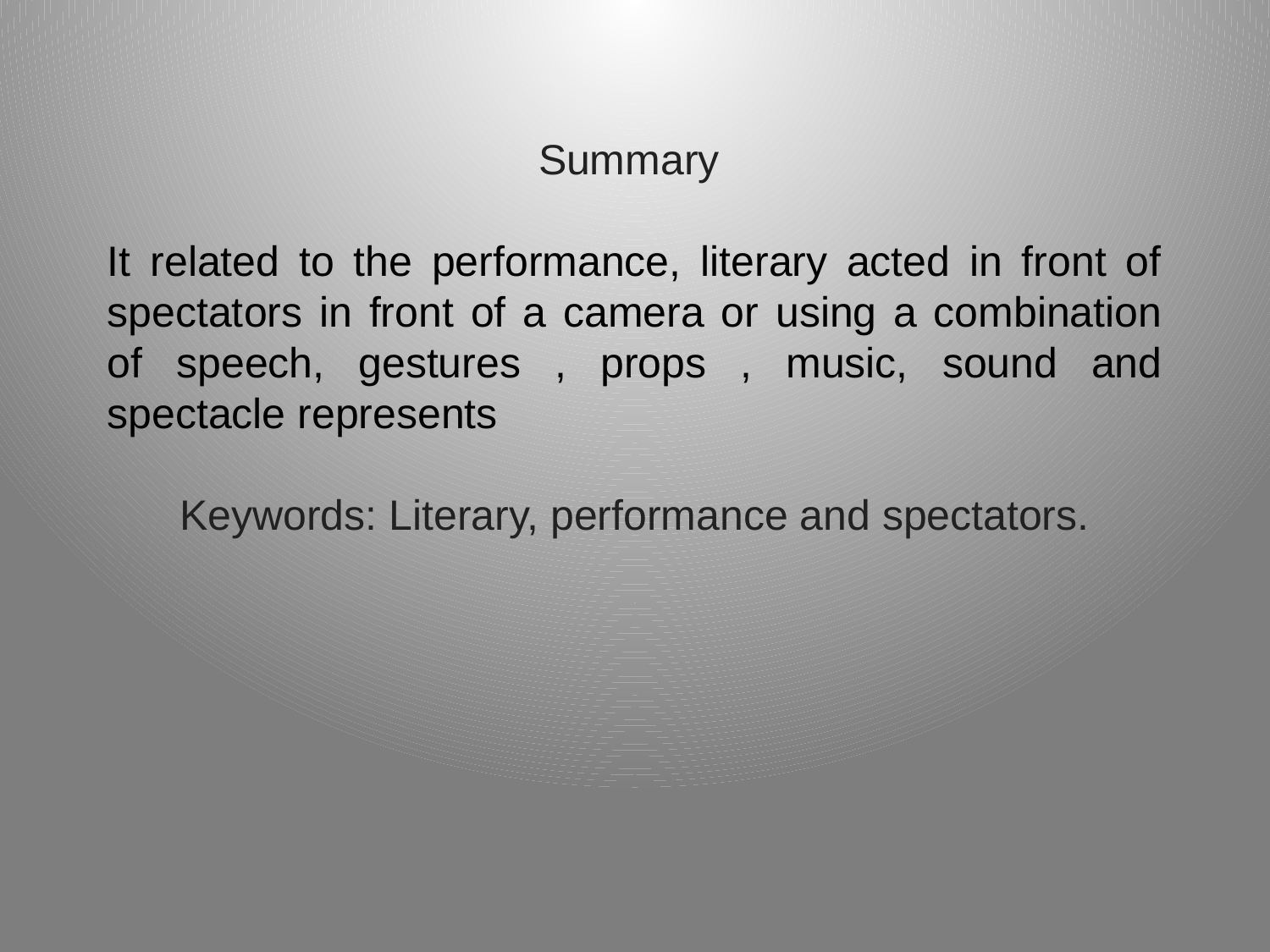

Summary
It related to the performance, literary acted in front of spectators in front of a camera or using a combination of speech, gestures , props , music, sound and spectacle represents

Keywords: Literary, performance and spectators.